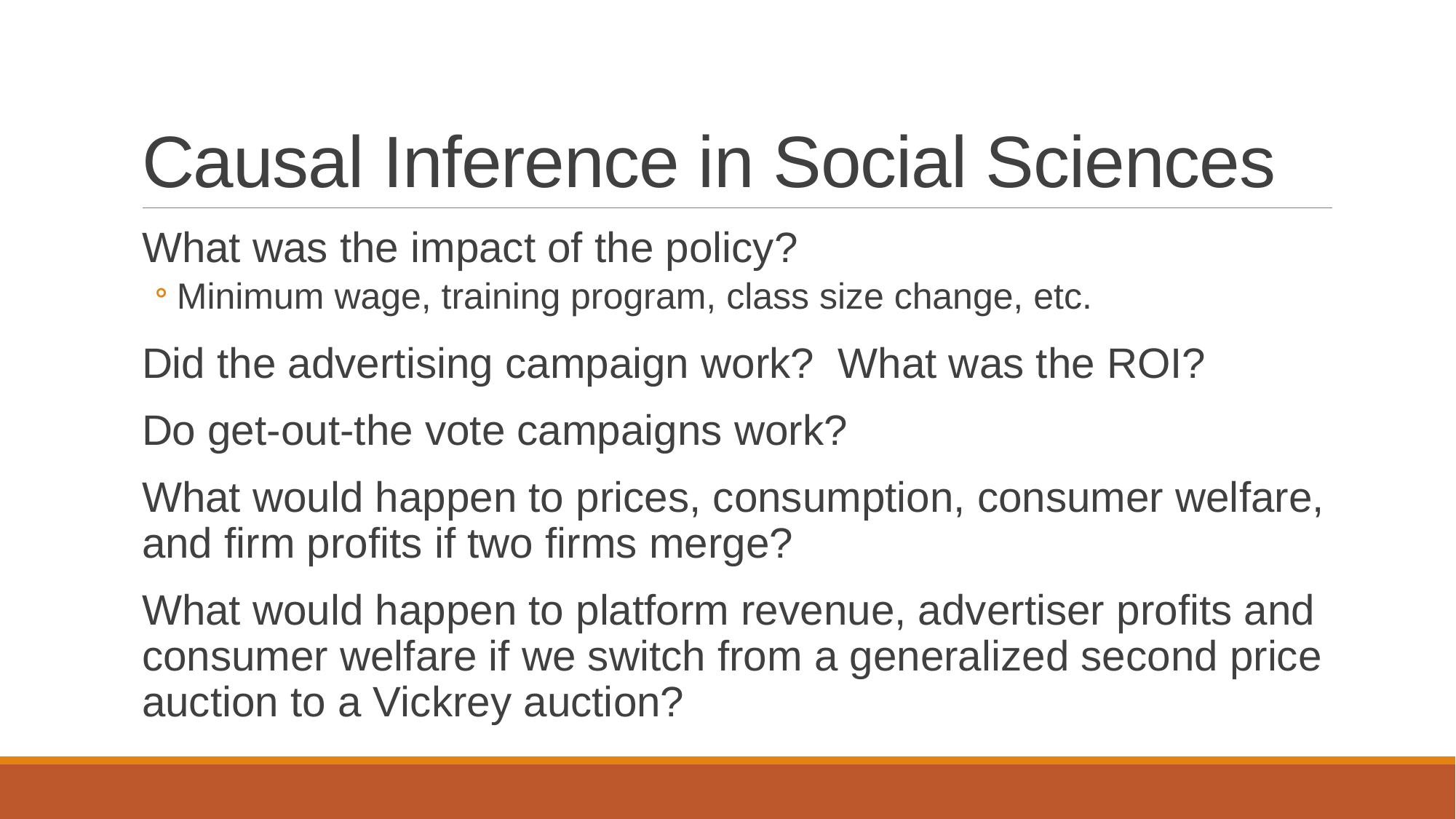

# Causal Inference in Social Sciences
What was the impact of the policy?
Minimum wage, training program, class size change, etc.
Did the advertising campaign work?  What was the ROI?
Do get-out-the vote campaigns work?
What would happen to prices, consumption, consumer welfare, and firm profits if two firms merge?
What would happen to platform revenue, advertiser profits and consumer welfare if we switch from a generalized second price auction to a Vickrey auction?